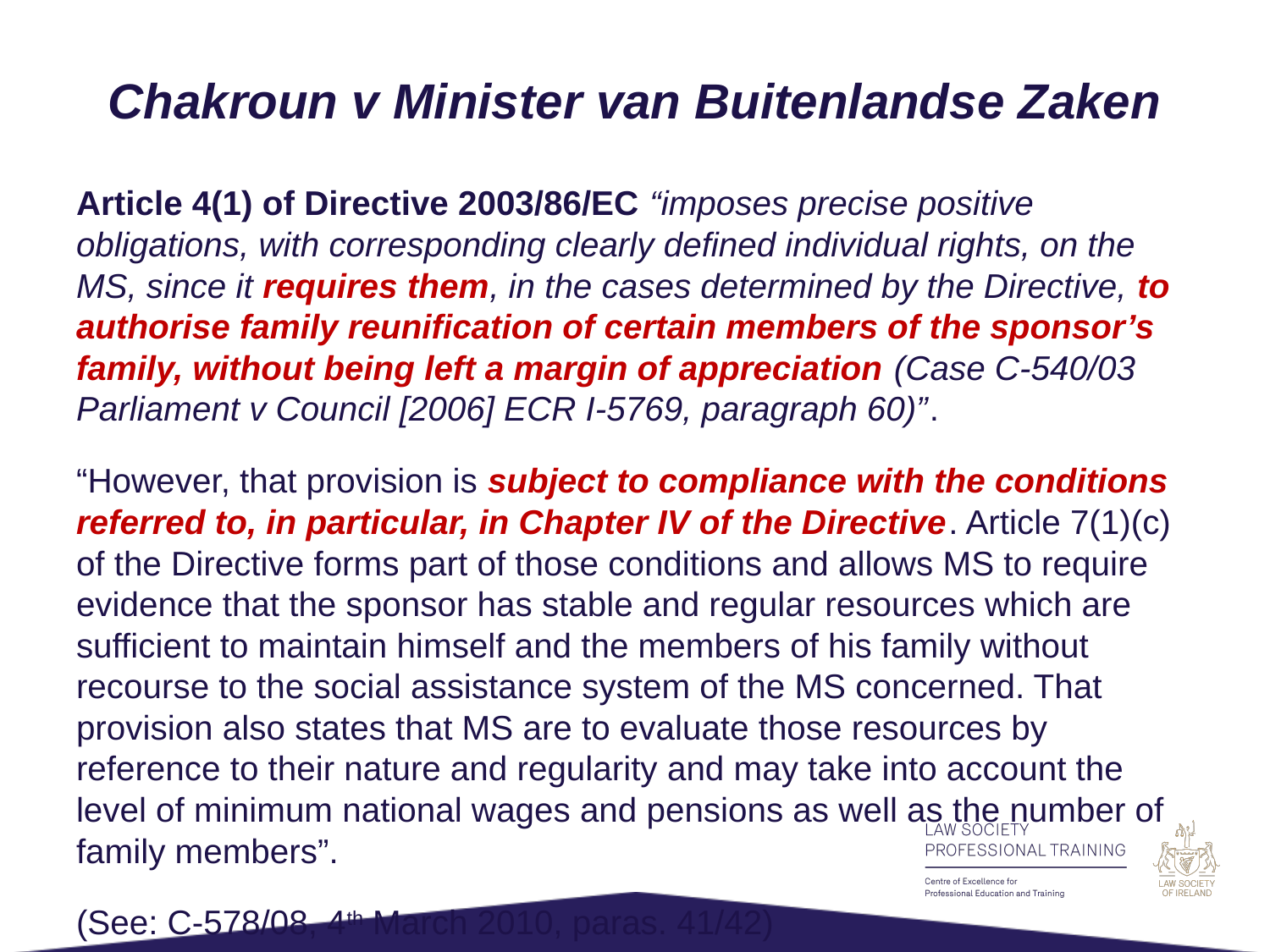

# Chakroun v Minister van Buitenlandse Zaken
Article 4(1) of Directive 2003/86/EC “imposes precise positive obligations, with corresponding clearly defined individual rights, on the MS, since it requires them, in the cases determined by the Directive, to authorise family reunification of certain members of the sponsor’s family, without being left a margin of appreciation (Case C‑540/03 Parliament v Council [2006] ECR I‑5769, paragraph 60)”.

“However, that provision is subject to compliance with the conditions referred to, in particular, in Chapter IV of the Directive. Article 7(1)(c) of the Directive forms part of those conditions and allows MS to require evidence that the sponsor has stable and regular resources which are sufficient to maintain himself and the members of his family without recourse to the social assistance system of the MS concerned. That provision also states that MS are to evaluate those resources by reference to their nature and regularity and may take into account the level of minimum national wages and pensions as well as the number of family members”.

(See: C-578/08, 4th March 2010, paras. 41/42)